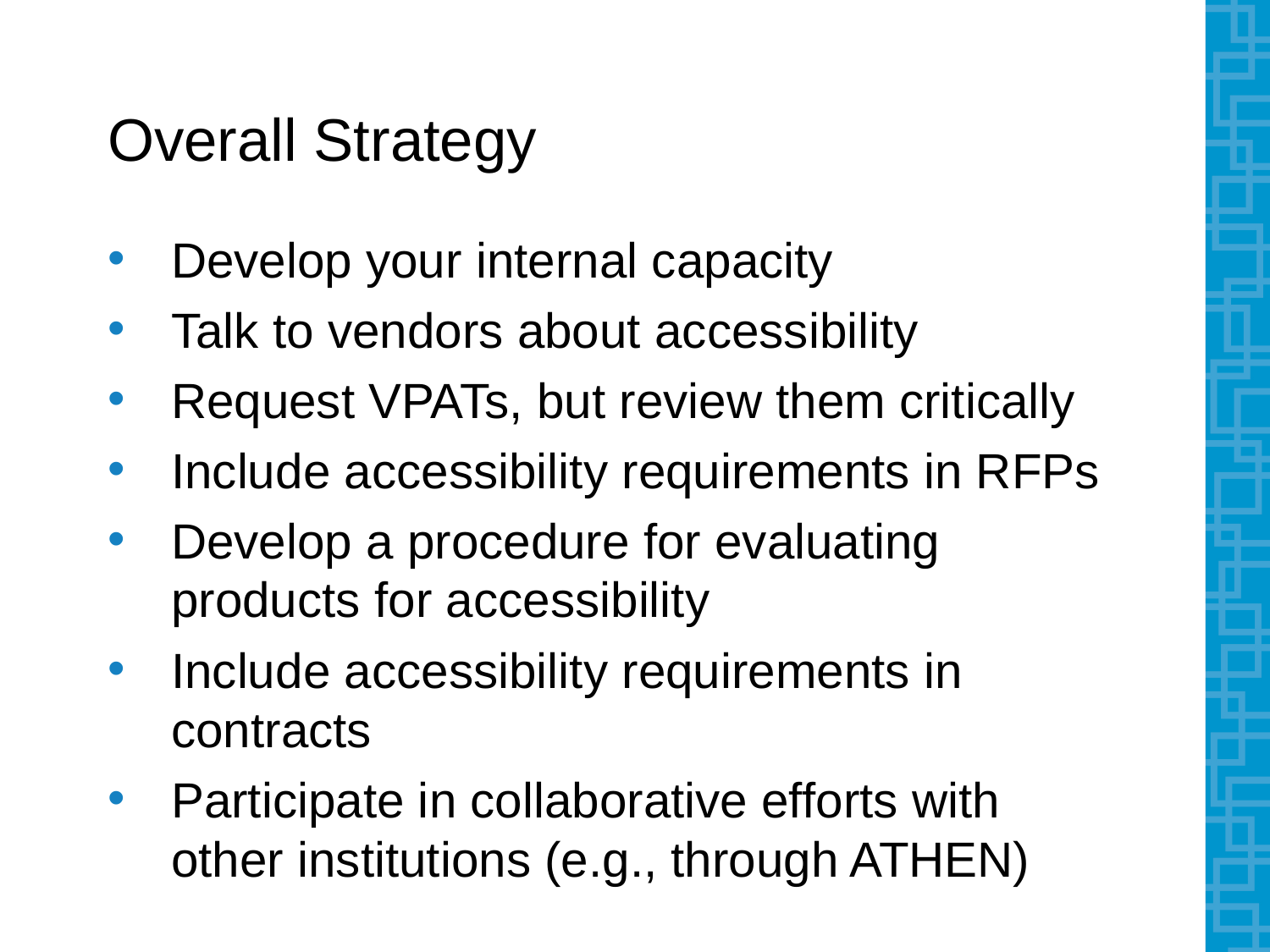

# Overall Strategy
Develop your internal capacity
Talk to vendors about accessibility
Request VPATs, but review them critically
Include accessibility requirements in RFPs
Develop a procedure for evaluating products for accessibility
Include accessibility requirements in contracts
Participate in collaborative efforts with other institutions (e.g., through ATHEN)